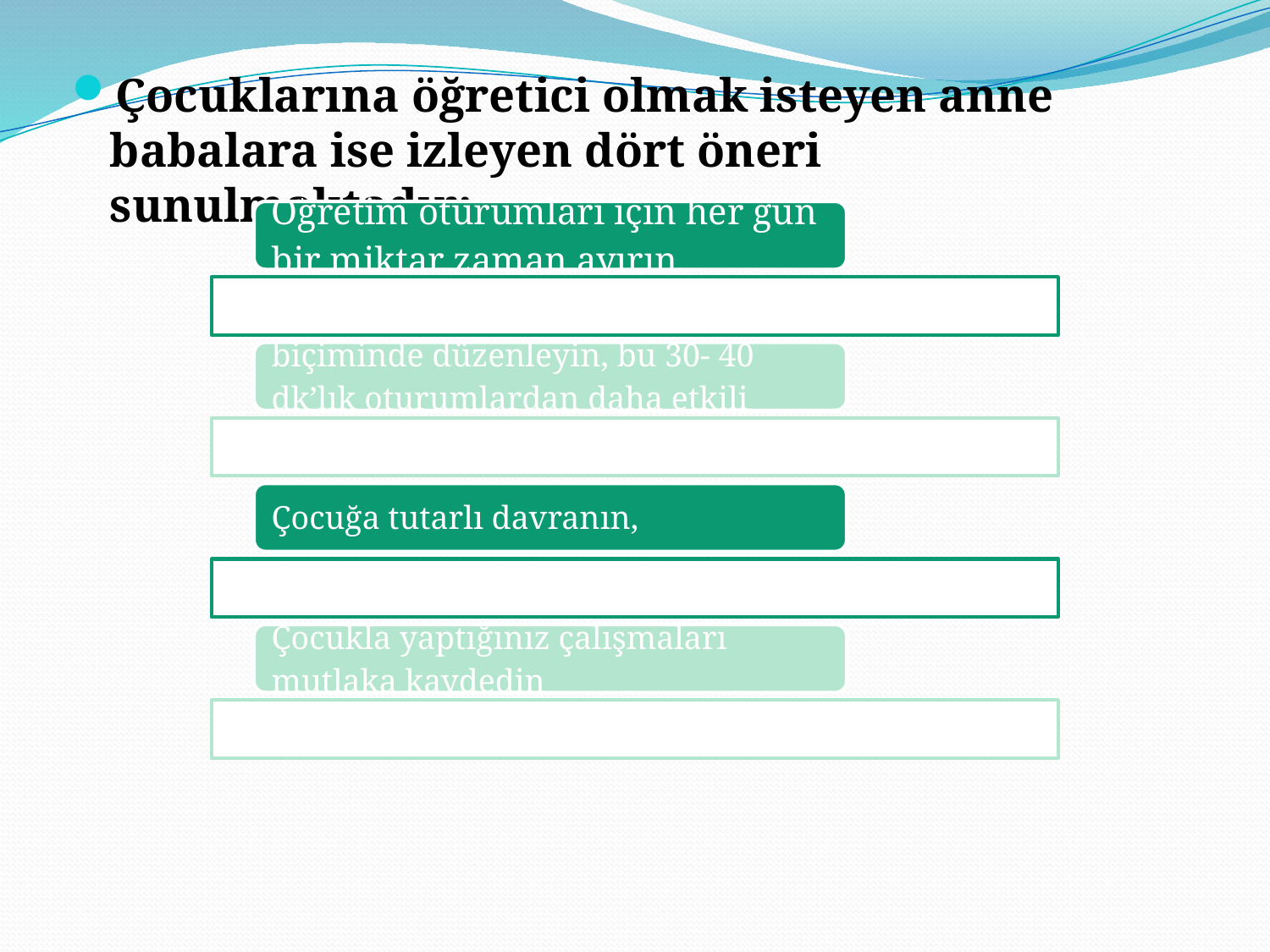

Çocuklarına öğretici olmak isteyen anne babalara ise izleyen dört öneri sunulmaktadır:

Öğretim oturumları için her gün bir miktar zaman ayırın,
 Oturumları 5-10 dk’lık oturumlar biçiminde düzenleyin, bu 30- 40 dk’lık oturumlardan daha etkili olabilir,
Çocuğa tutarlı davranın,
Çocukla yaptığınız çalışmaları mutlaka kaydedin